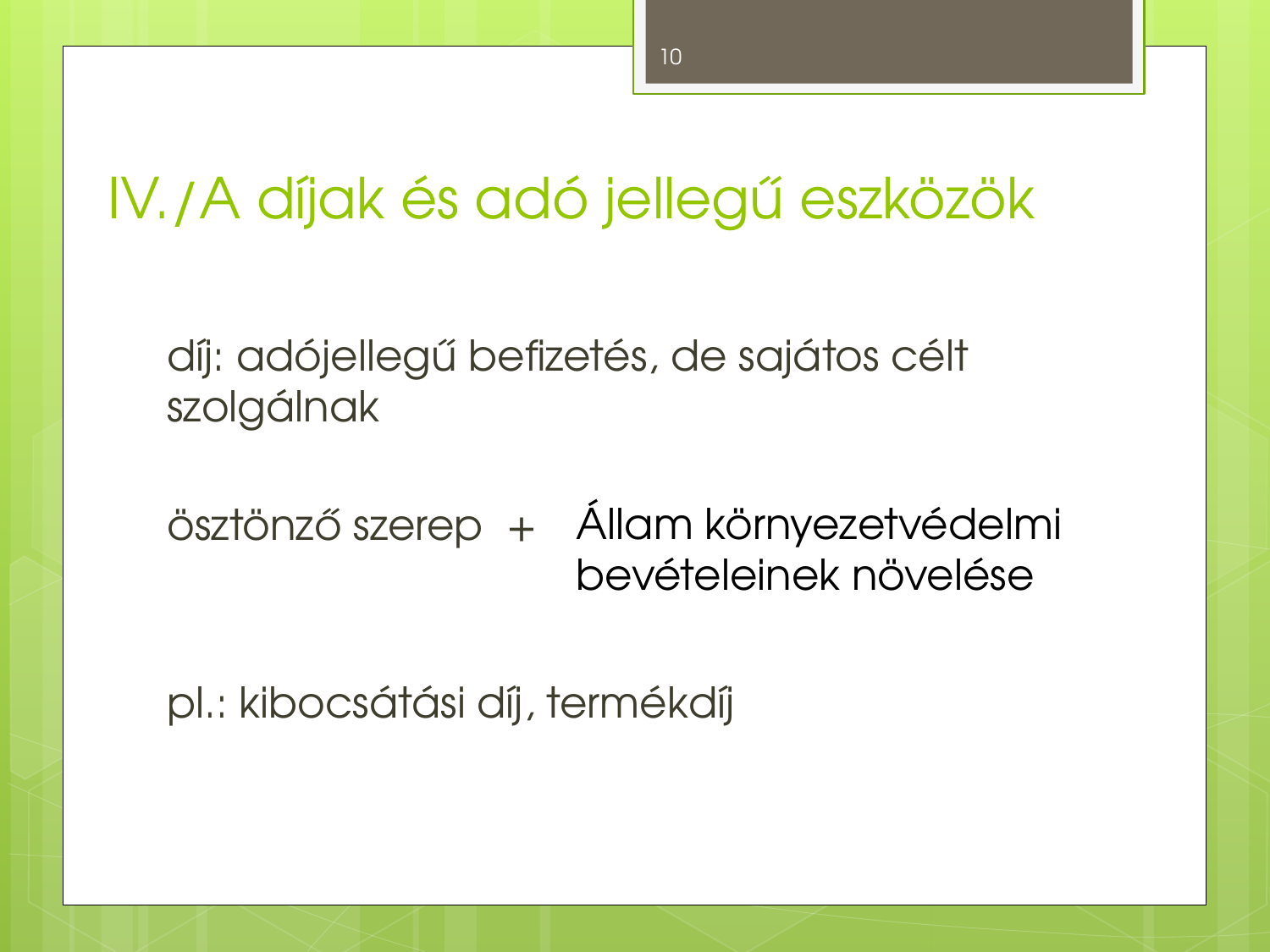

10
# IV./A díjak és adó jellegű eszközök
díj: adójellegű befizetés, de sajátos célt szolgálnak

ösztönző szerep  +

pl.: kibocsátási díj, termékdíj
Állam környezetvédelmi bevételeinek növelése